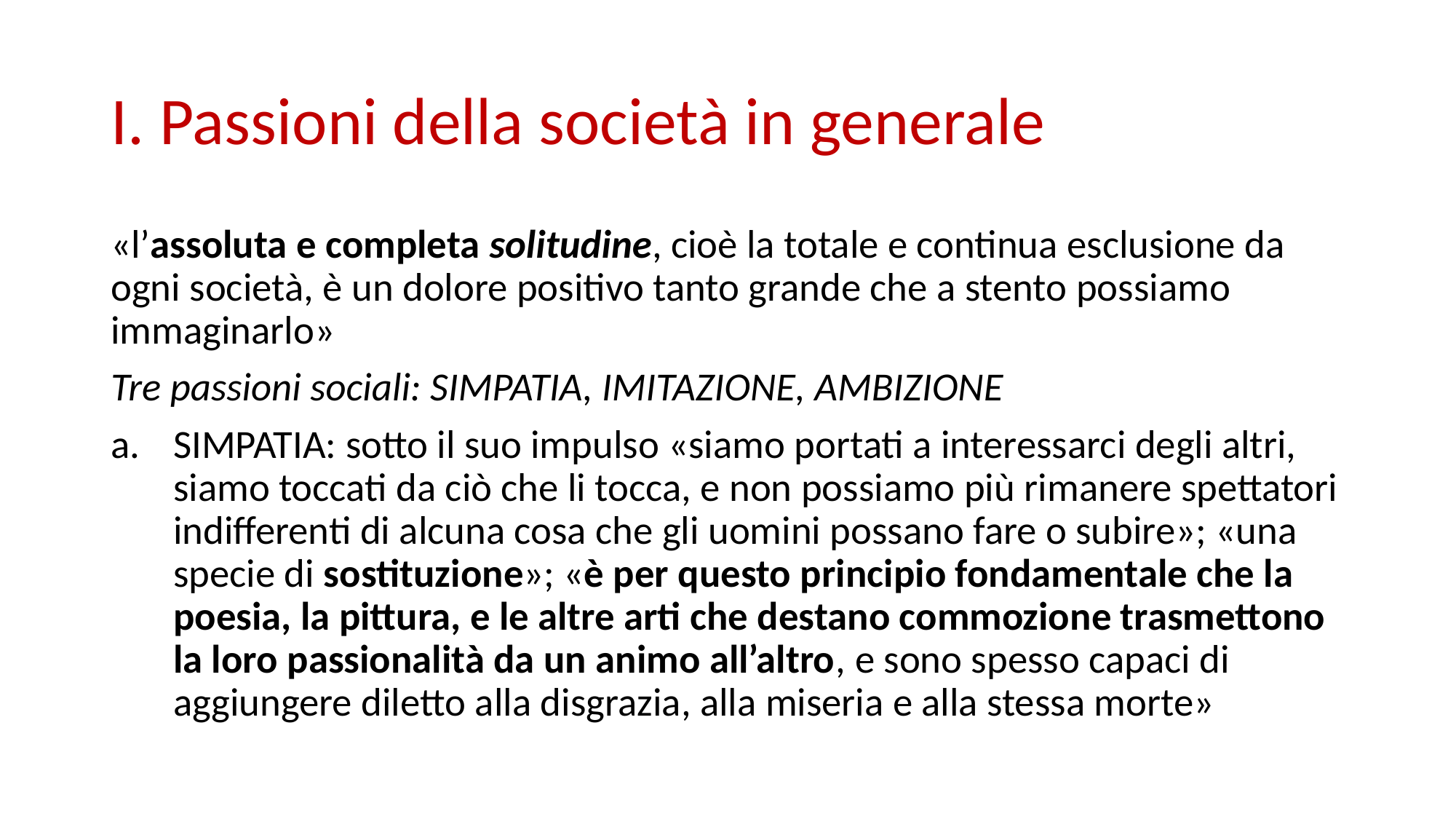

# I. Passioni della società in generale
«l’assoluta e completa solitudine, cioè la totale e continua esclusione da ogni società, è un dolore positivo tanto grande che a stento possiamo immaginarlo»
Tre passioni sociali: SIMPATIA, IMITAZIONE, AMBIZIONE
SIMPATIA: sotto il suo impulso «siamo portati a interessarci degli altri, siamo toccati da ciò che li tocca, e non possiamo più rimanere spettatori indifferenti di alcuna cosa che gli uomini possano fare o subire»; «una specie di sostituzione»; «è per questo principio fondamentale che la poesia, la pittura, e le altre arti che destano commozione trasmettono la loro passionalità da un animo all’altro, e sono spesso capaci di aggiungere diletto alla disgrazia, alla miseria e alla stessa morte»